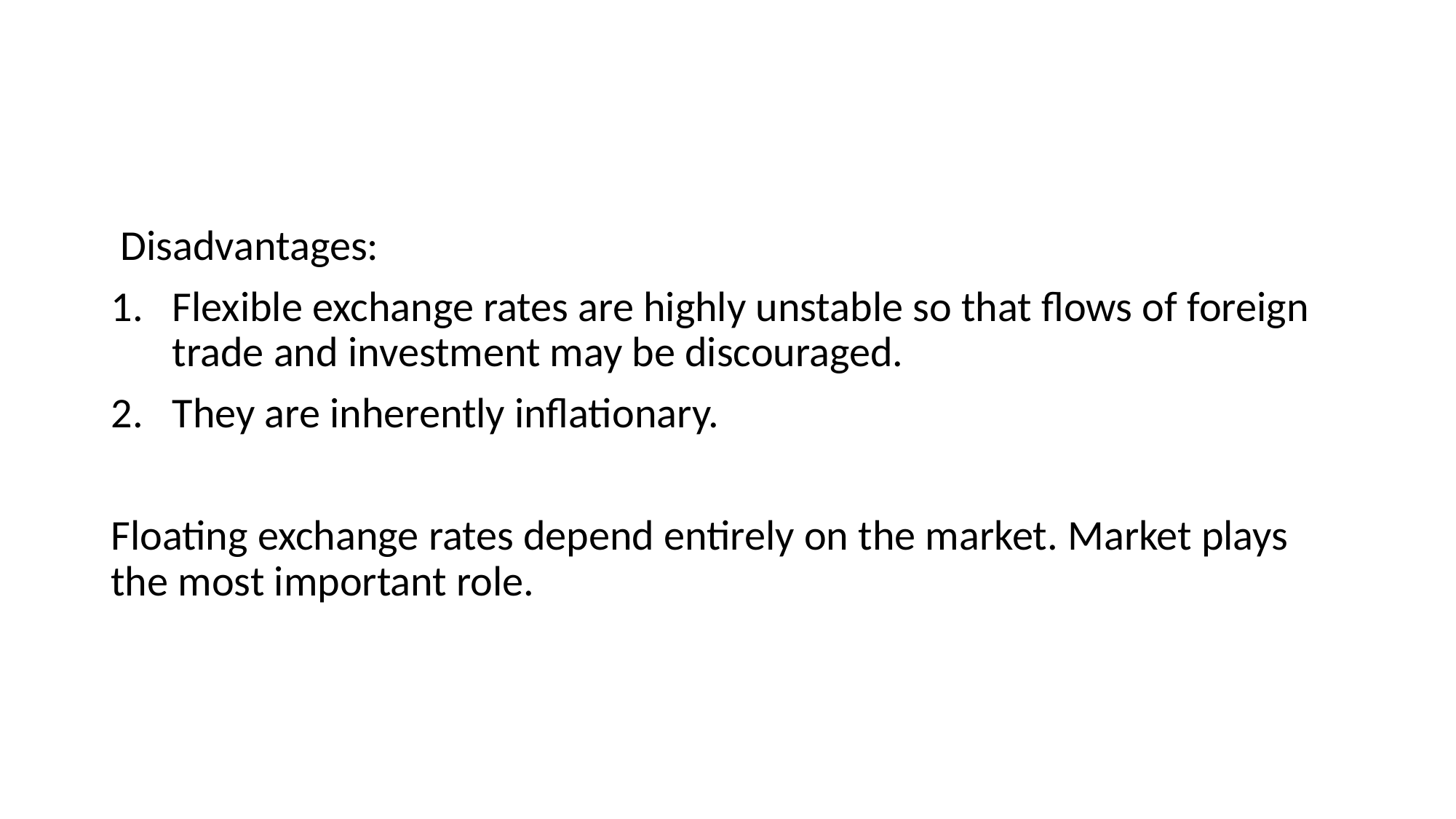

#
 Disadvantages:
Flexible exchange rates are highly unstable so that flows of foreign trade and investment may be discouraged.
They are inherently inflationary.

Floating exchange rates depend entirely on the market. Market plays the most important role.